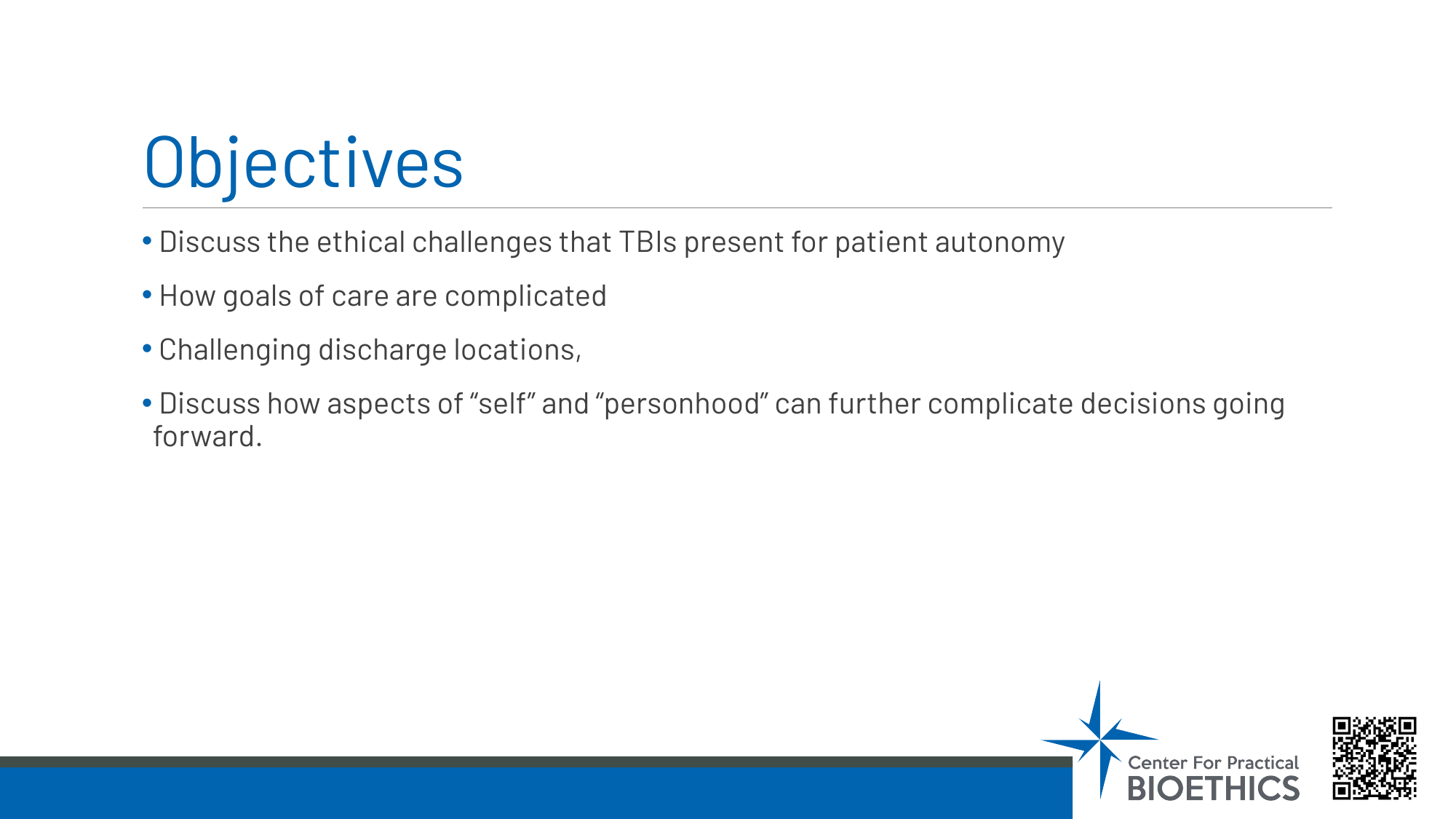

# Objectives
 Discuss the ethical challenges that TBIs present for patient autonomy
 How goals of care are complicated
 Challenging discharge locations,
 Discuss how aspects of “self” and “personhood” can further complicate decisions going forward.